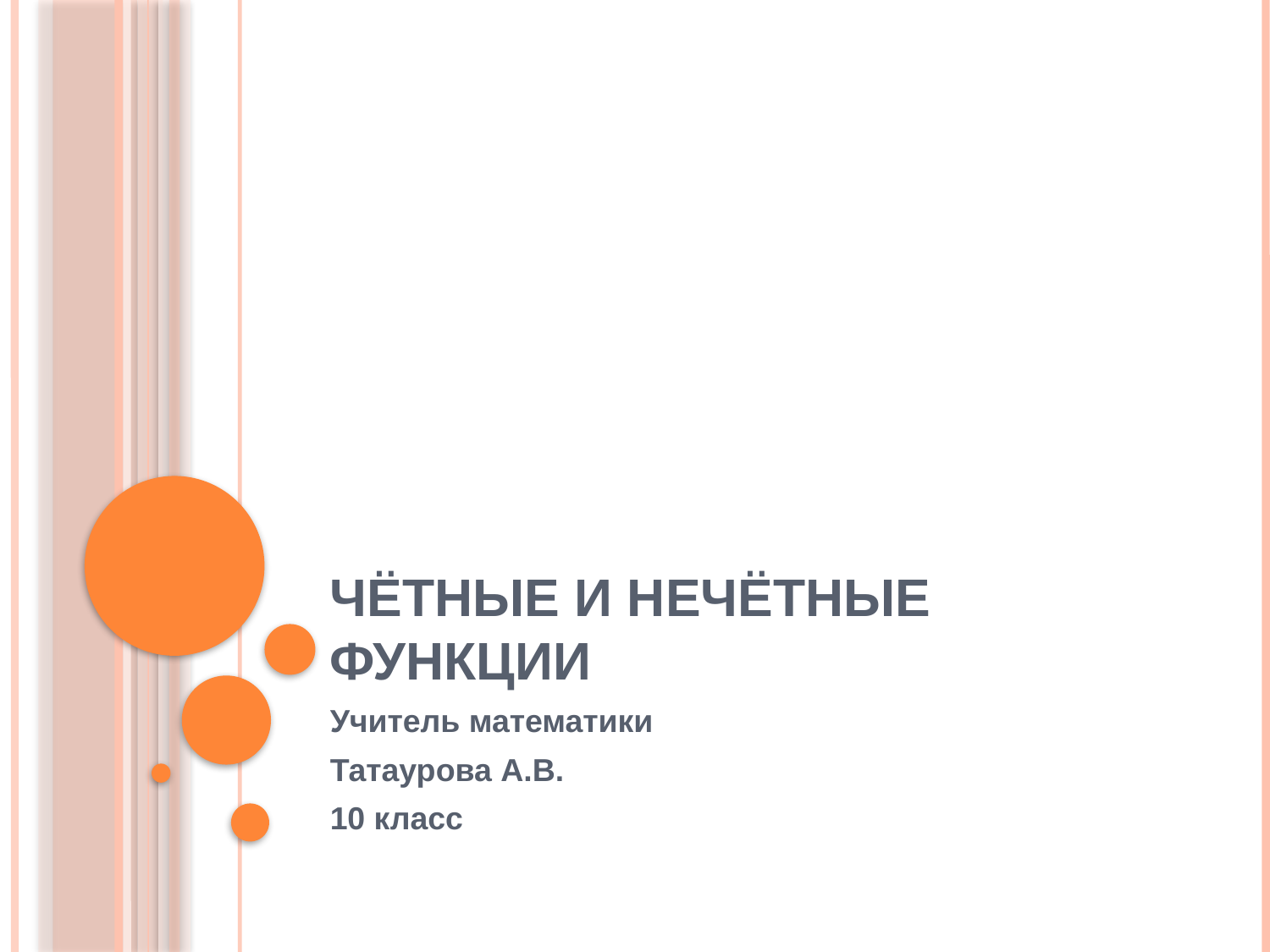

# Чётные и нечётные функции
Учитель математики
Татаурова А.В.
10 класс